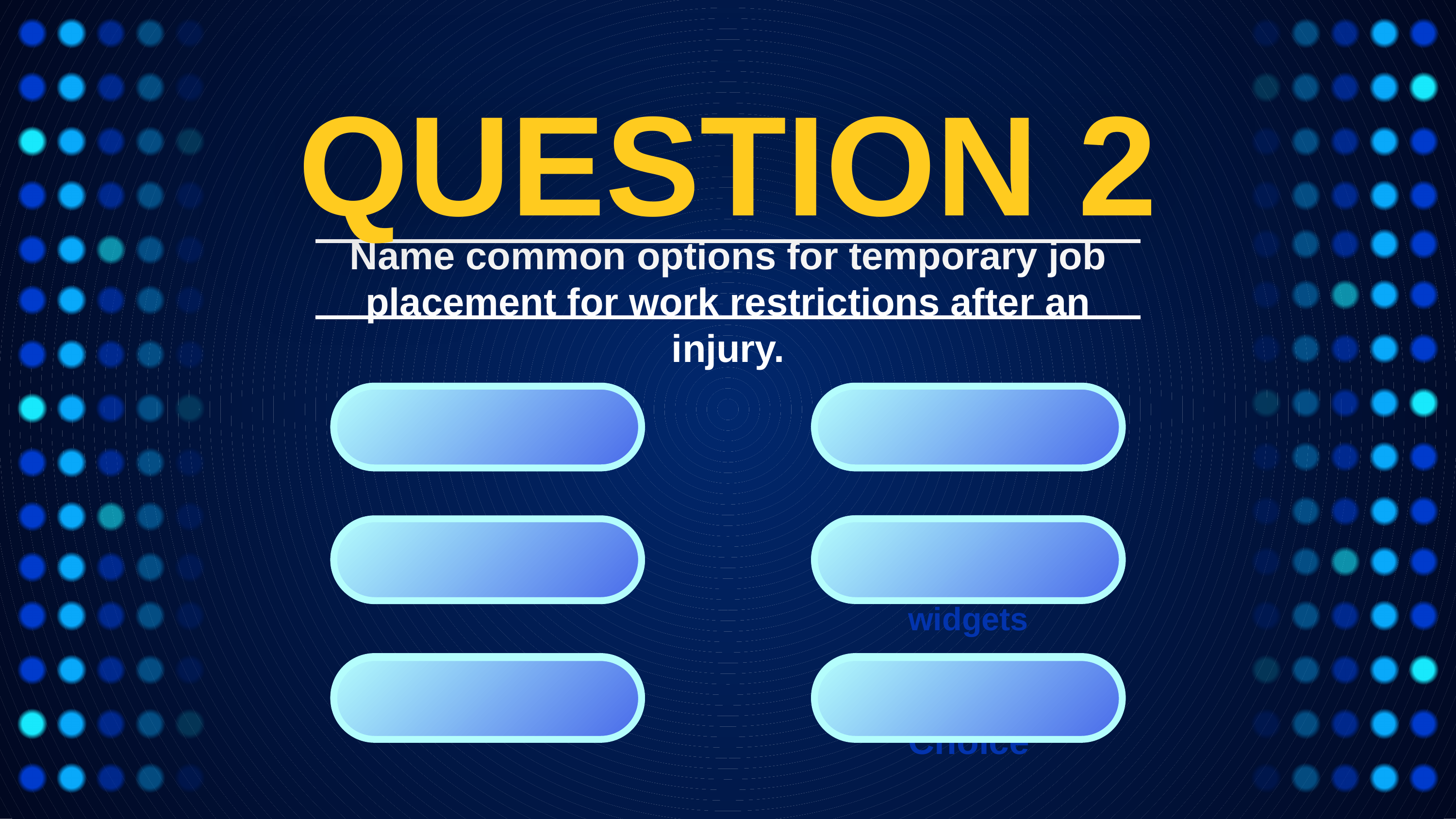

QUESTION 2
Name common options for temporary job placement for work restrictions after an injury.

Crowd control during class change
Library Media Center / Dusting Books

Gas pump at transportation

Inventory control / count widgets

Shredding
Audience Choice